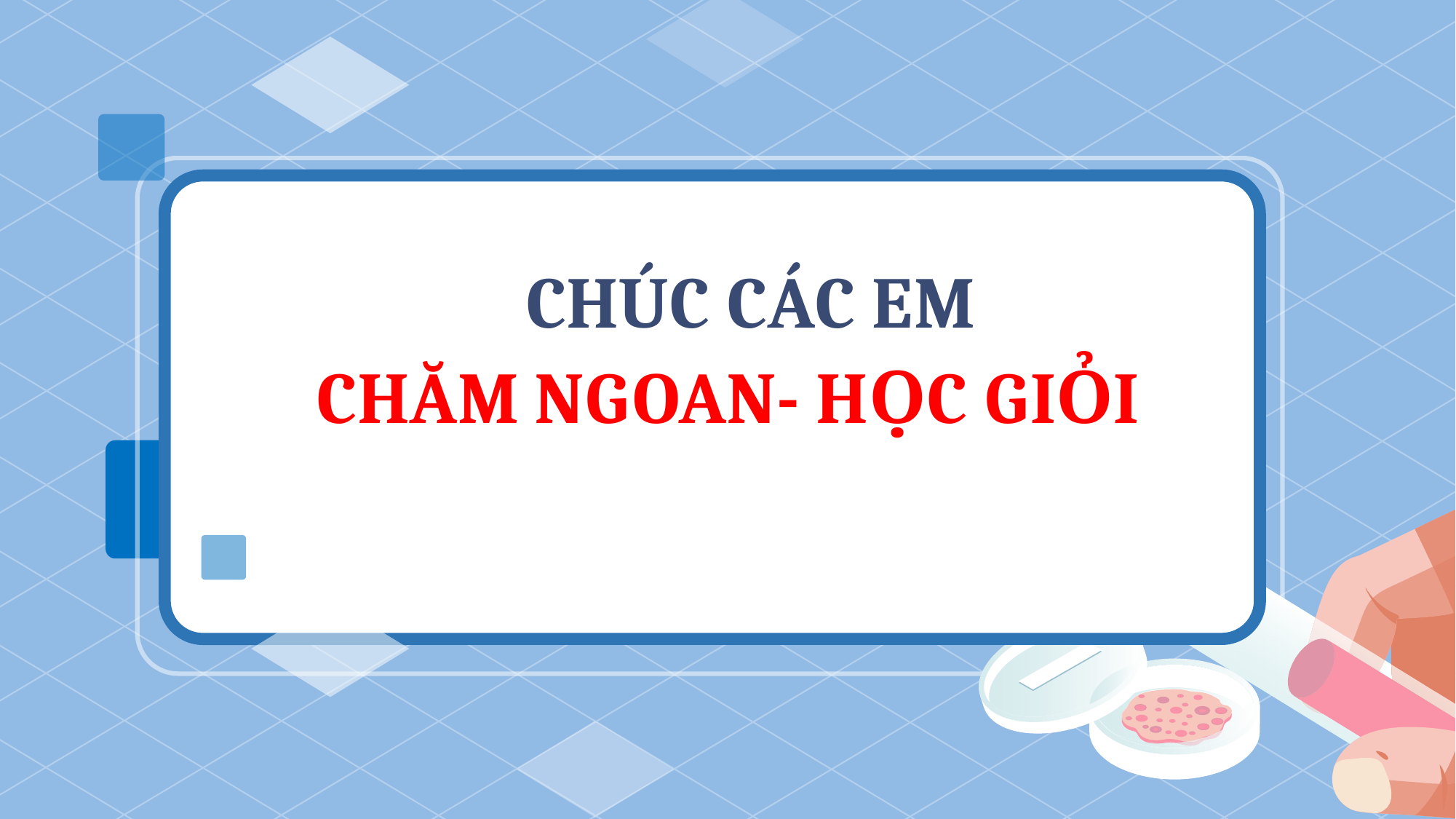

CHÚC CÁC EM

CHĂM NGOAN- HỌC GIỎI